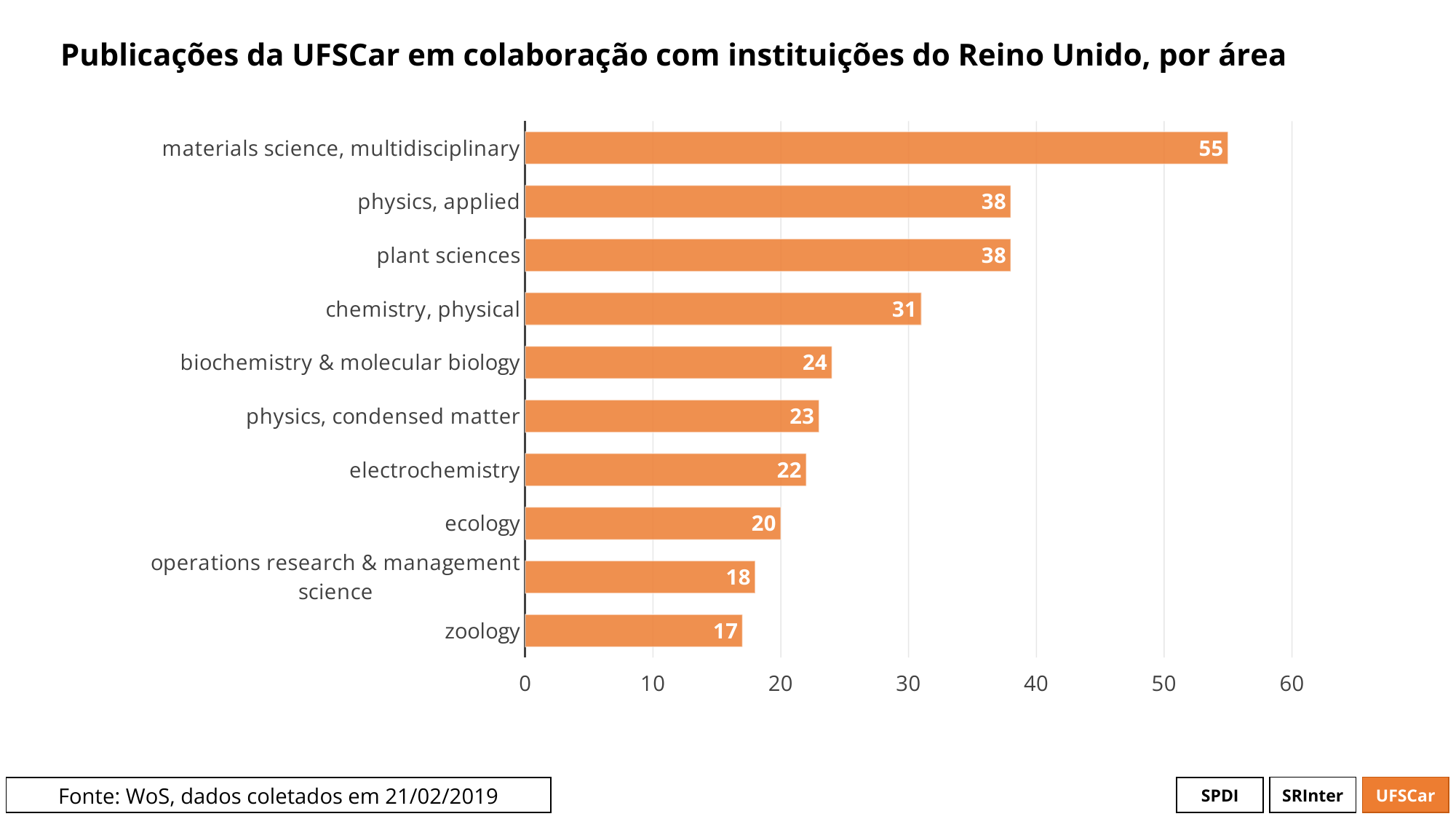

# Publicações da UFSCar em colaboração com instituições do Reino Unido, por área

### Chart

| Category | # Records |
|---|---|
| materials science, multidisciplinary | 55.0 |
| physics, applied | 38.0 |
| plant sciences | 38.0 |
| chemistry, physical | 31.0 |
| biochemistry & molecular biology | 24.0 |
| physics, condensed matter | 23.0 |
| electrochemistry | 22.0 |
| ecology | 20.0 |
| operations research & management science | 18.0 |
| zoology | 17.0 |